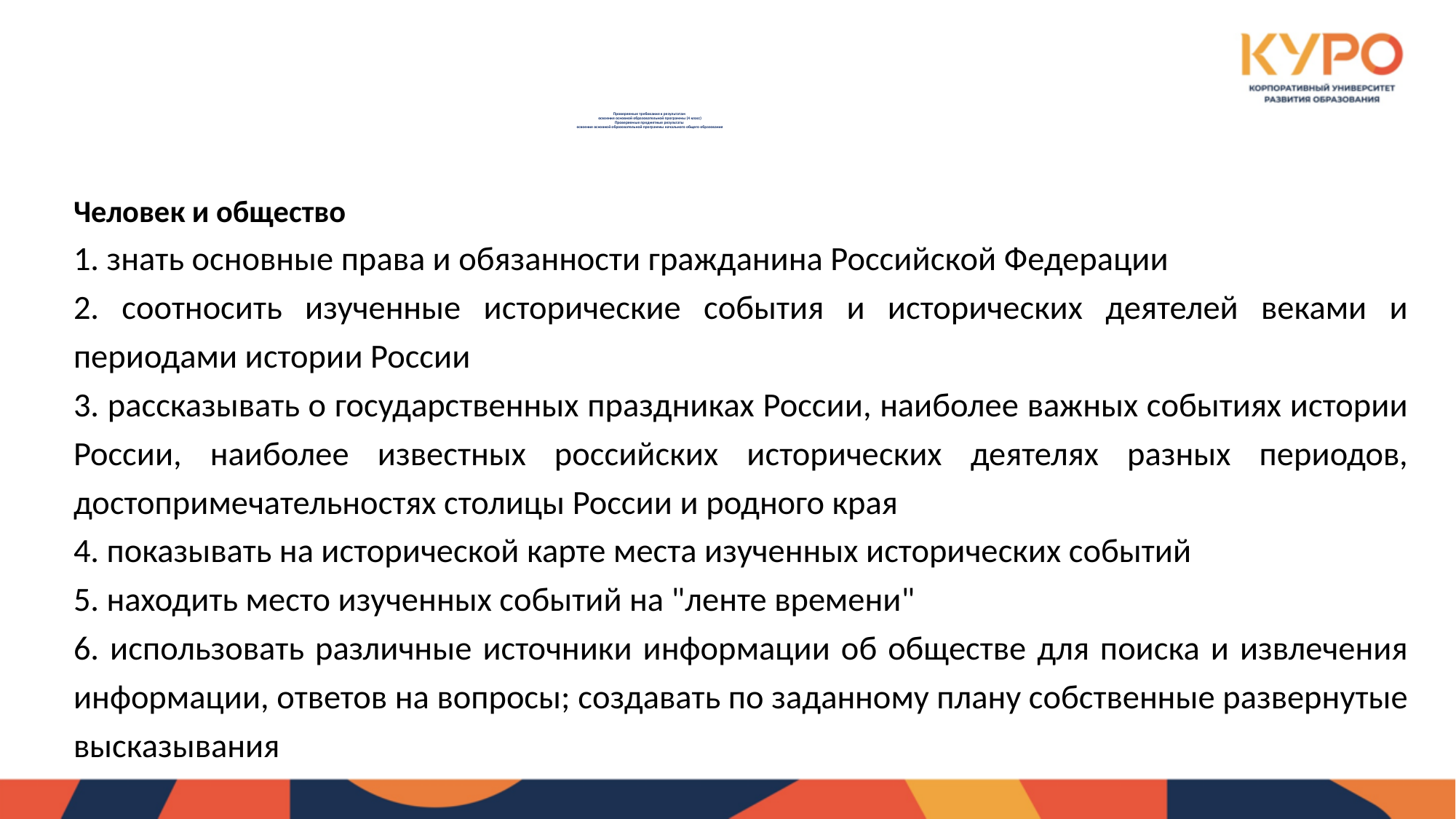

# Проверяемые требования к результатам освоения основной образовательной программы (4 класс) Проверяемые предметные результаты освоения основной образовательной программы начального общего образования
Человек и общество
1. знать основные права и обязанности гражданина Российской Федерации
2. соотносить изученные исторические события и исторических деятелей веками и периодами истории России
3. рассказывать о государственных праздниках России, наиболее важных событиях истории России, наиболее известных российских исторических деятелях разных периодов, достопримечательностях столицы России и родного края
4. показывать на исторической карте места изученных исторических событий
5. находить место изученных событий на "ленте времени"
6. использовать различные источники информации об обществе для поиска и извлечения информации, ответов на вопросы; создавать по заданному плану собственные развернутые высказывания